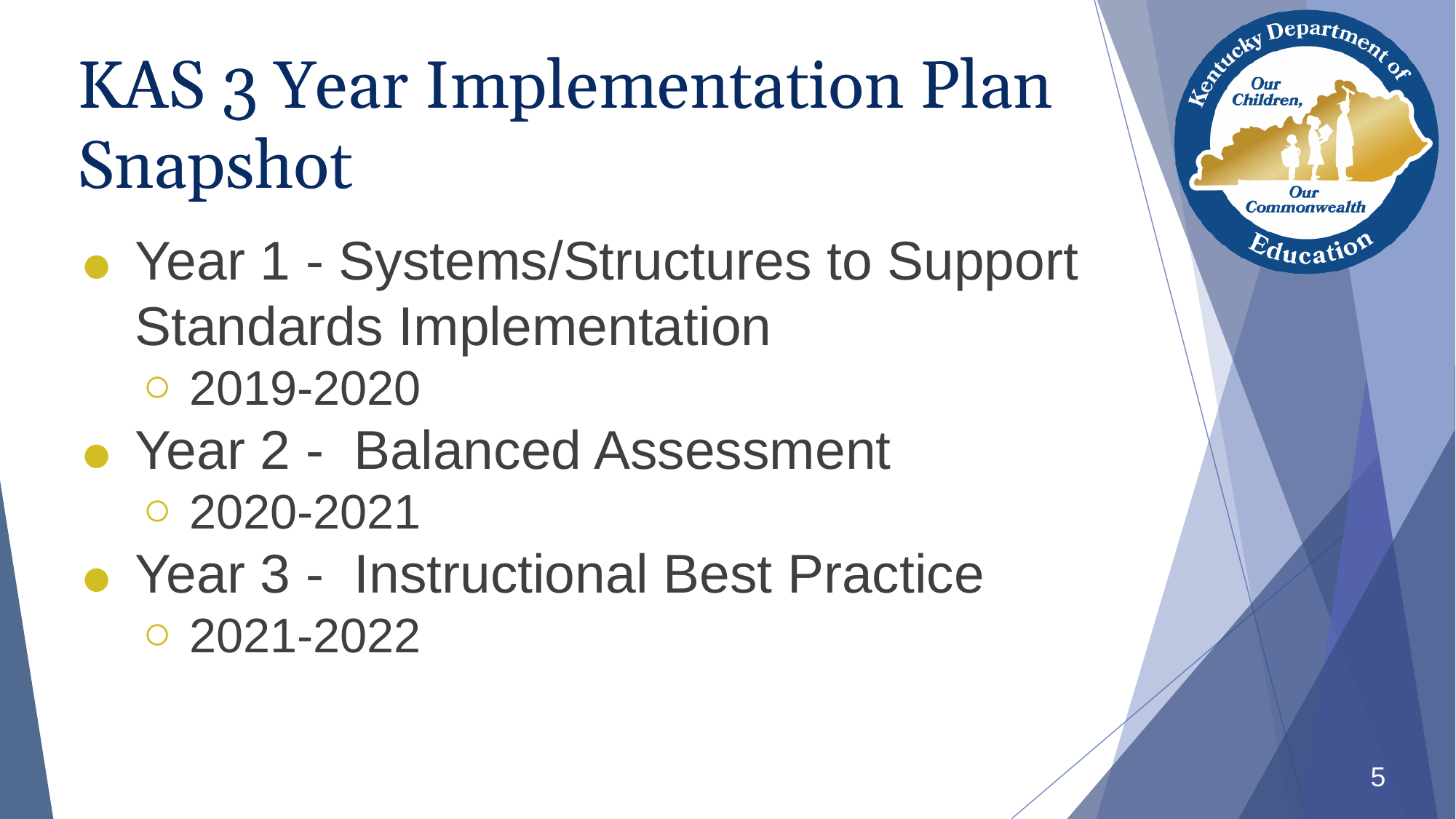

# KAS 3 Year Implementation Plan Snapshot

Year 1 - Systems/Structures to Support Standards Implementation
2019-2020
Year 2 -  Balanced Assessment
2020-2021
Year 3 -  Instructional Best Practice
2021-2022
5